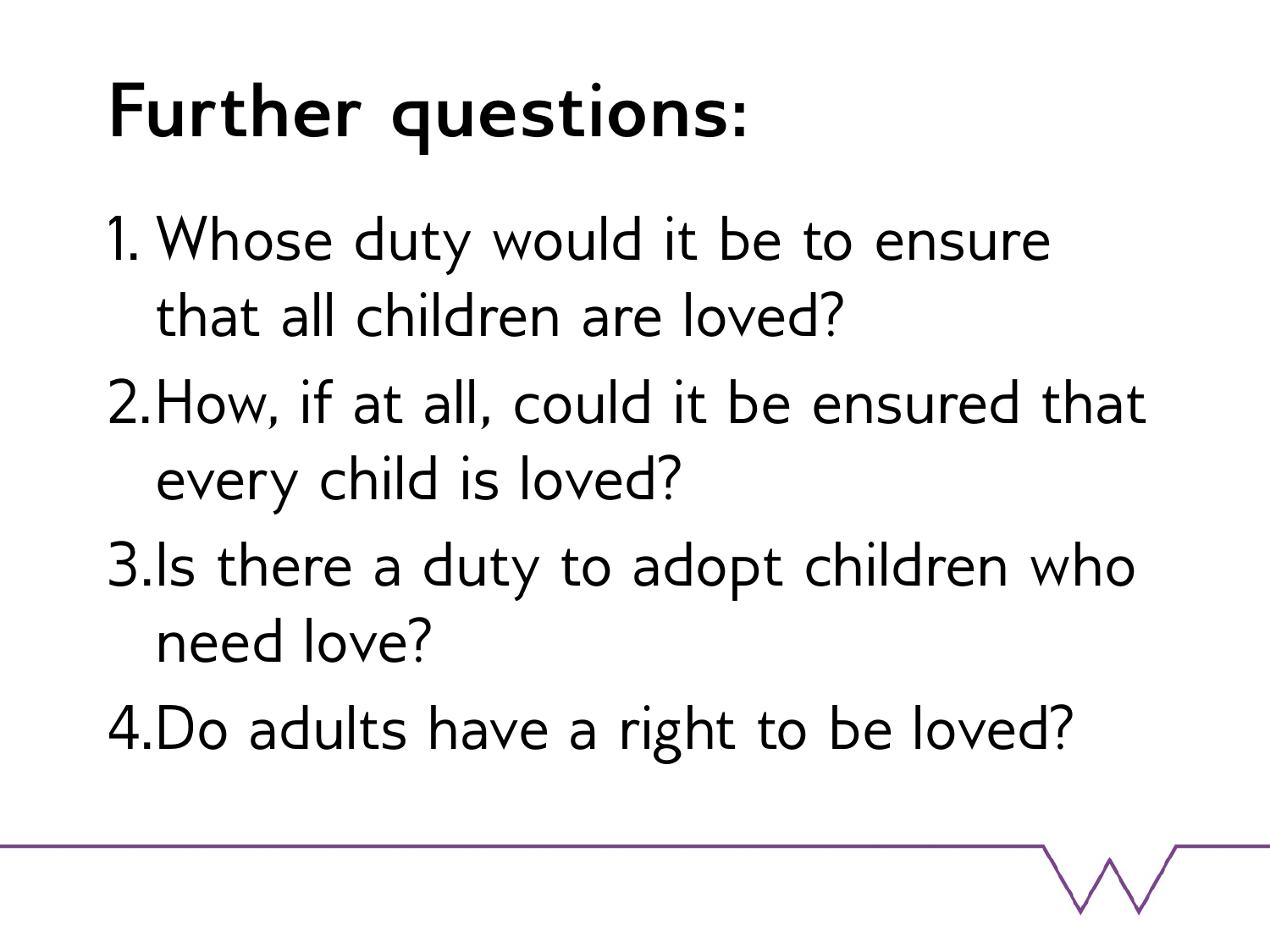

# Further questions:
Whose duty would it be to ensure that all children are loved?
How, if at all, could it be ensured that every child is loved?
Is there a duty to adopt children who need love?
Do adults have a right to be loved?